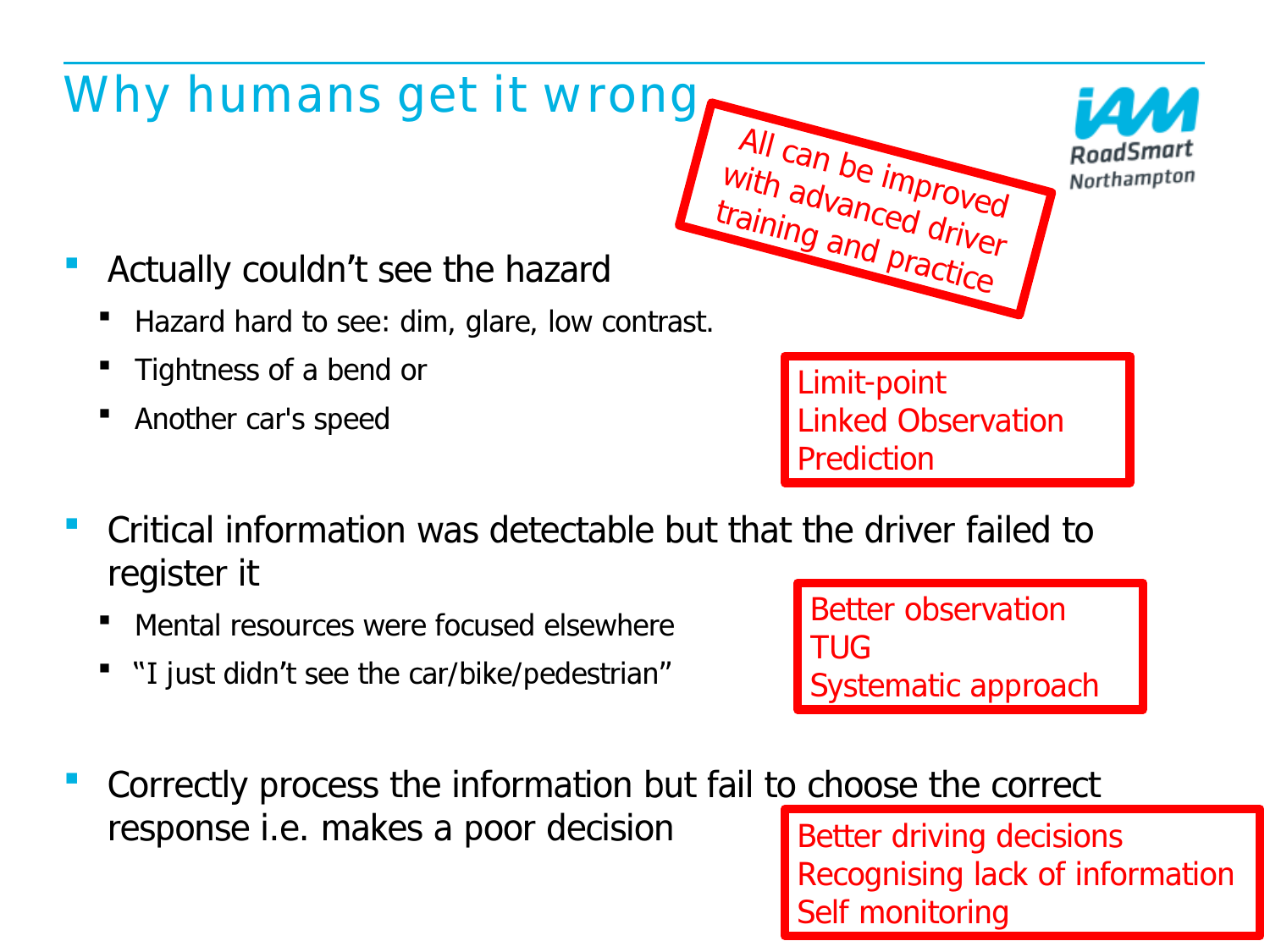

# Why humans get it wrong
All can be improved with advanced driver training and practice
Actually couldn’t see the hazard
Hazard hard to see: dim, glare, low contrast.
Tightness of a bend or
Another car's speed

Critical information was detectable but that the driver failed to register it
Mental resources were focused elsewhere
“I just didn’t see the car/bike/pedestrian”

Correctly process the information but fail to choose the correct response i.e. makes a poor decision

Limit-point
Linked Observation
Prediction
Better observation
TUG
Systematic approach
Better driving decisions
Recognising lack of information
Self monitoring